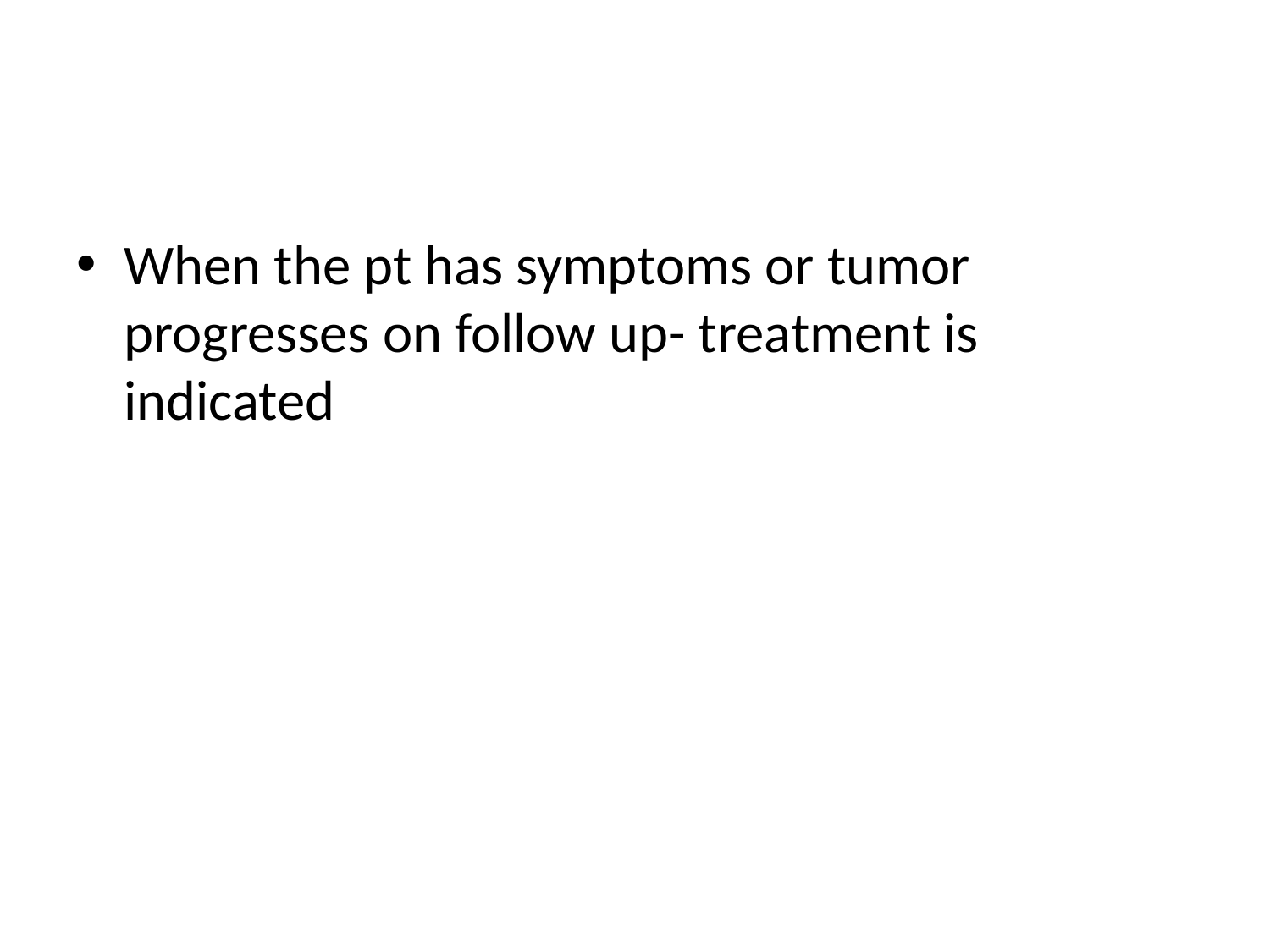

#
When the pt has symptoms or tumor progresses on follow up- treatment is indicated